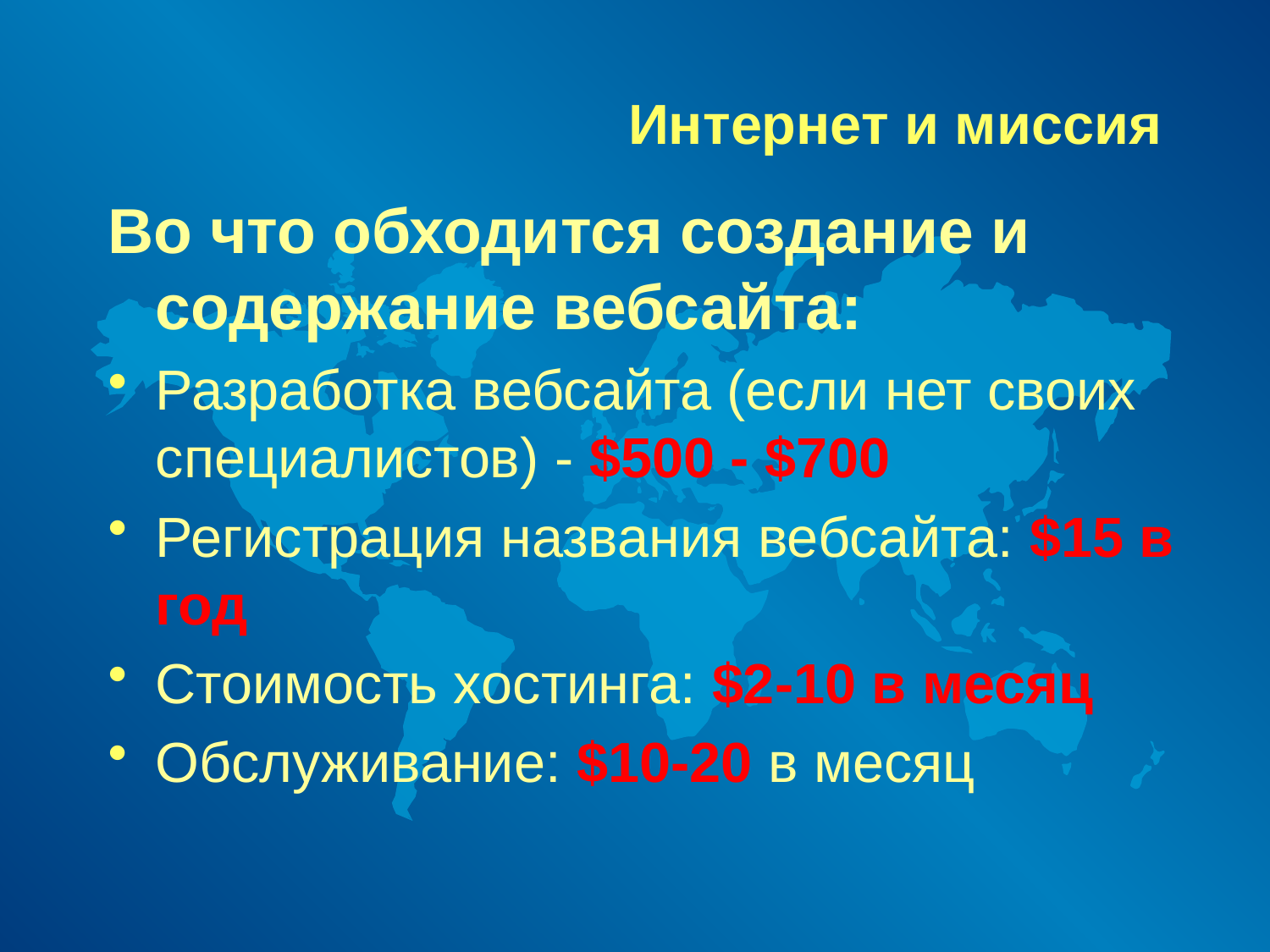

# Интернет и миссия
Во что обходится создание и содержание вебсайта:
Разработка вебсайта (если нет своих специалистов) - $500 - $700
Регистрация названия вебсайта: $15 в год
Стоимость хостинга: $2-10 в месяц
Обслуживание: $10-20 в месяц